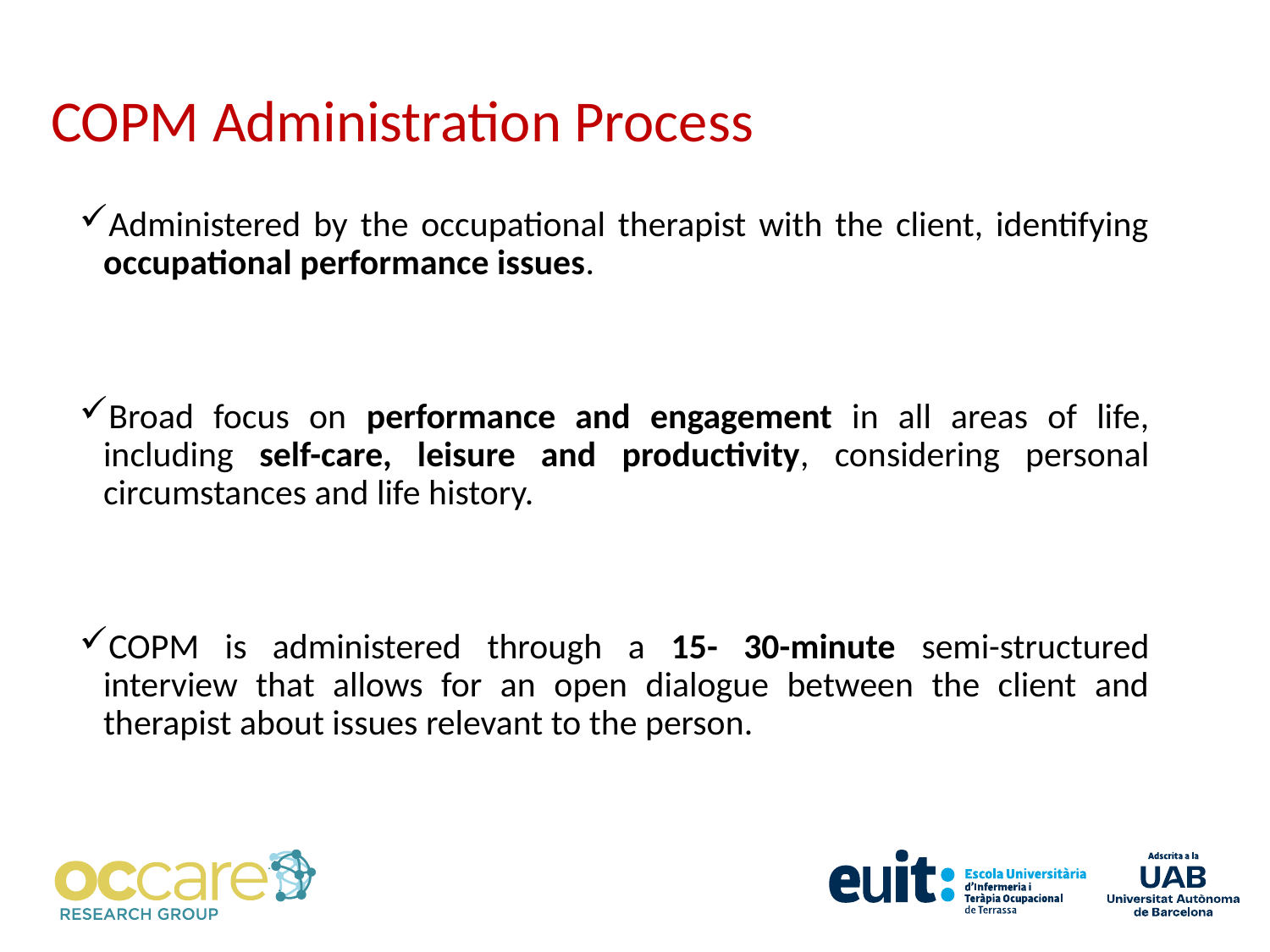

# COPM Administration Process
Administered by the occupational therapist with the client, identifying occupational performance issues.

Broad focus on performance and engagement in all areas of life, including self-care, leisure and productivity, considering personal circumstances and life history.

COPM is administered through a 15- 30-minute semi-structured interview that allows for an open dialogue between the client and therapist about issues relevant to the person.